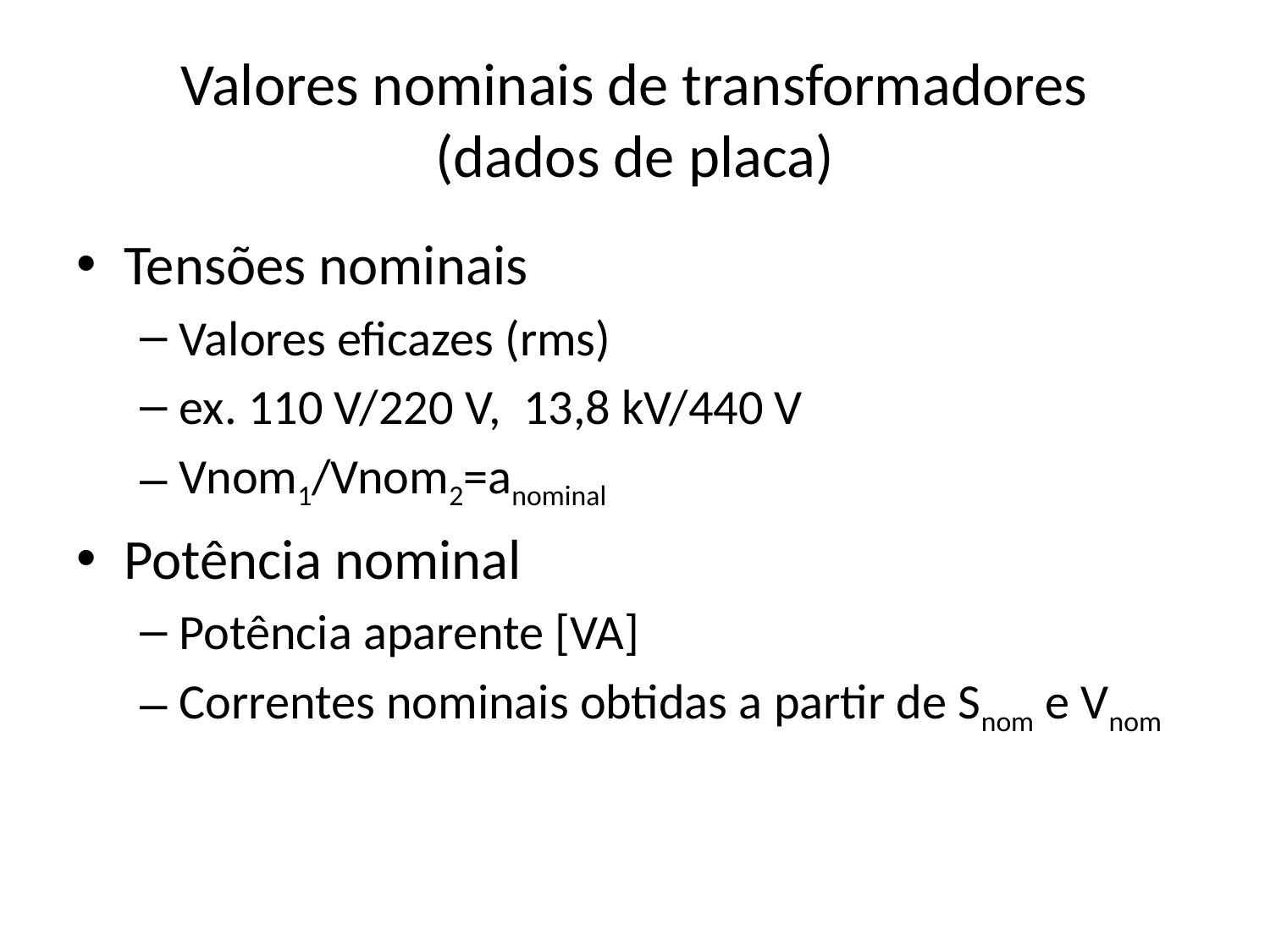

# Valores nominais de transformadores (dados de placa)
Tensões nominais
Valores eficazes (rms)
ex. 110 V/220 V,  13,8 kV/440 V
Vnom1/Vnom2=anominal
Potência nominal
Potência aparente [VA]
Correntes nominais obtidas a partir de Snom e Vnom